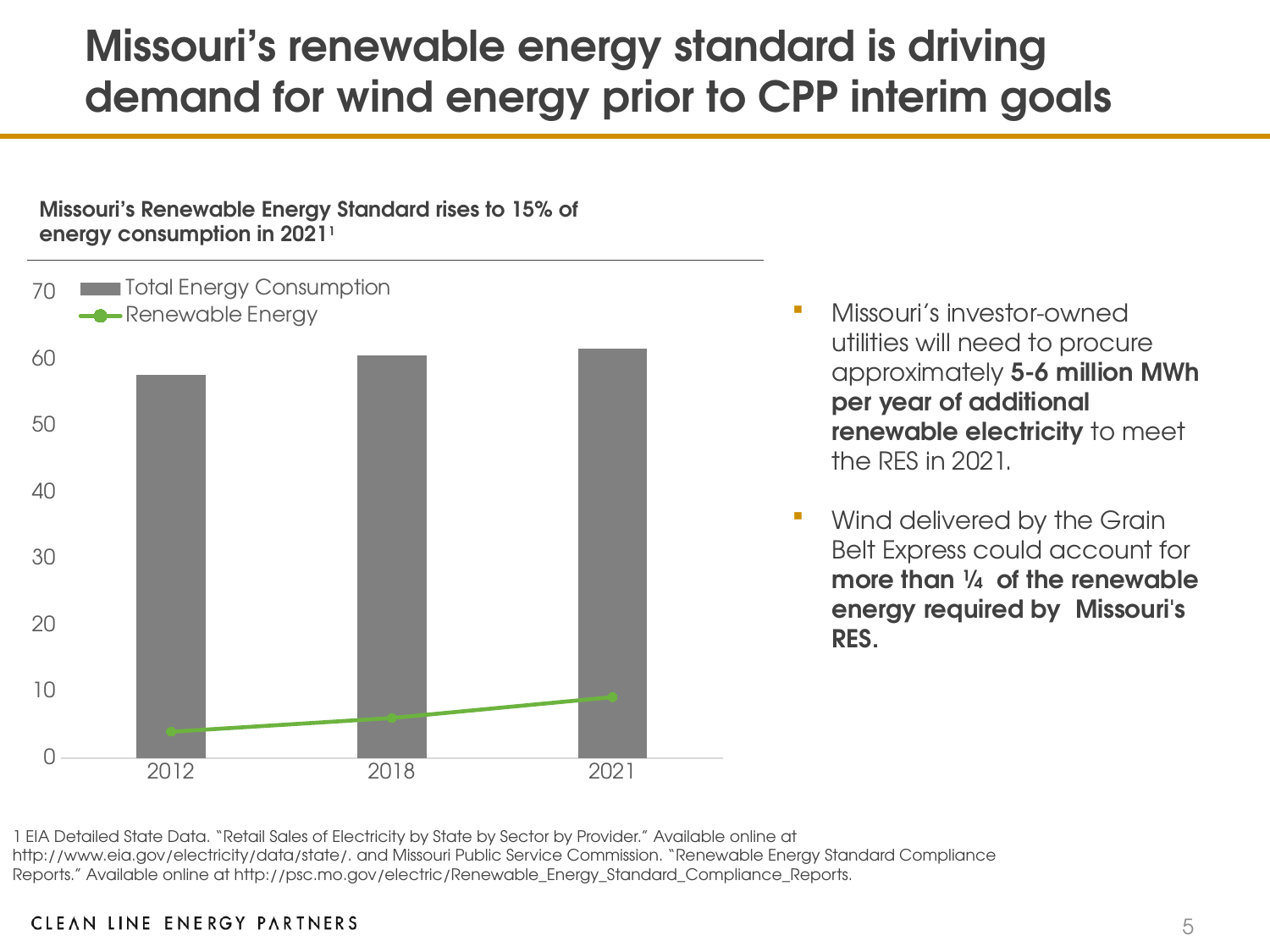

# Missouri’s renewable energy standard is driving demand for wind energy prior to CPP interim goals
Missouri’s Renewable Energy Standard rises to 15% of energy consumption in 20211
Missouri’s investor-owned utilities will need to procure approximately 5-6 million MWh per year of additional renewable electricity to meet the RES in 2021.

Wind delivered by the Grain Belt Express could account for  more than ¼  of the renewable energy required by  Missouri's RES.

### Chart

| Category | Total Energy Consumption | Renewable Energy |
|---|---|---|
| 2012 | 57.705 | 4.0 |
| 2018 | 60.631 | 6.0631 |
| 2021 | 61.63 | 9.205 |
1 EIA Detailed State Data. “Retail Sales of Electricity by State by Sector by Provider.” Available online at http://www.eia.gov/electricity/data/state/. and Missouri Public Service Commission. “Renewable Energy Standard Compliance Reports.” Available online at http://psc.mo.gov/electric/Renewable_Energy_Standard_Compliance_Reports.